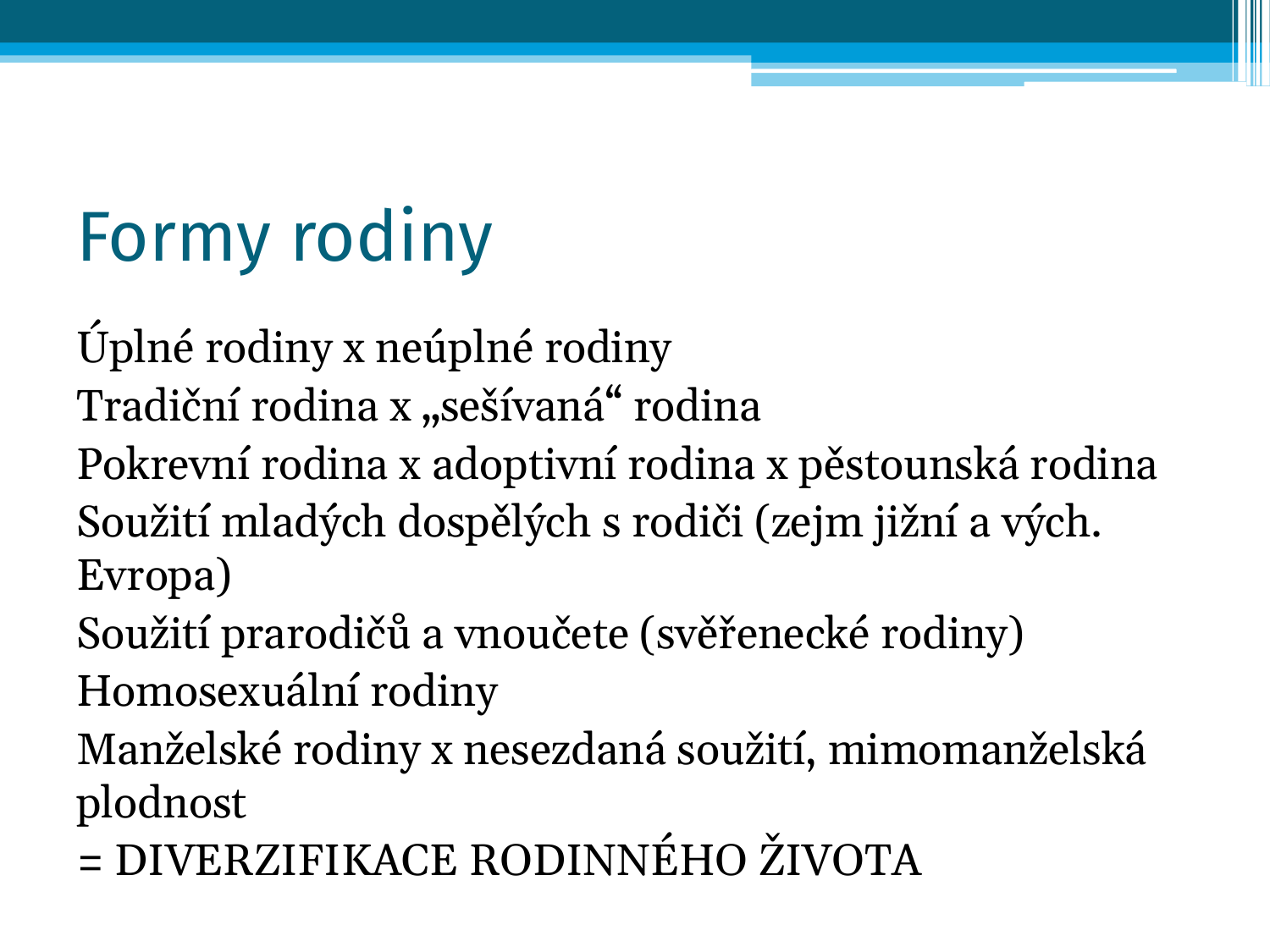

# Formy rodiny
Úplné rodiny x neúplné rodiny
Tradiční rodina x „sešívaná“ rodina
Pokrevní rodina x adoptivní rodina x pěstounská rodina
Soužití mladých dospělých s rodiči (zejm jižní a vých. Evropa)
Soužití prarodičů a vnoučete (svěřenecké rodiny)
Homosexuální rodiny
Manželské rodiny x nesezdaná soužití, mimomanželská plodnost
= DIVERZIFIKACE RODINNÉHO ŽIVOTA